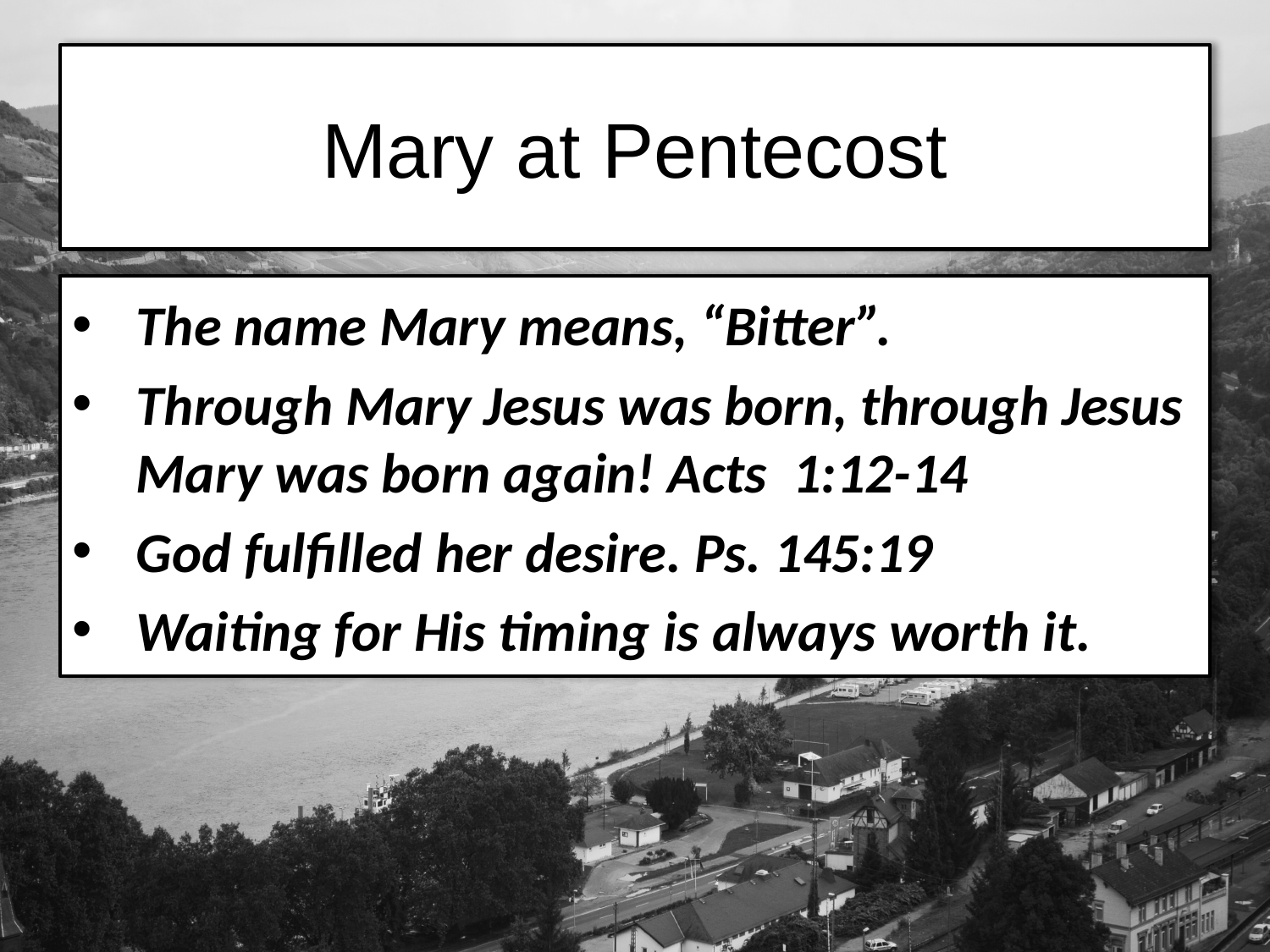

# Mary at Pentecost
The name Mary means, “Bitter”.
Through Mary Jesus was born, through Jesus Mary was born again! Acts  1:12-14
God fulfilled her desire. Ps. 145:19
Waiting for His timing is always worth it.